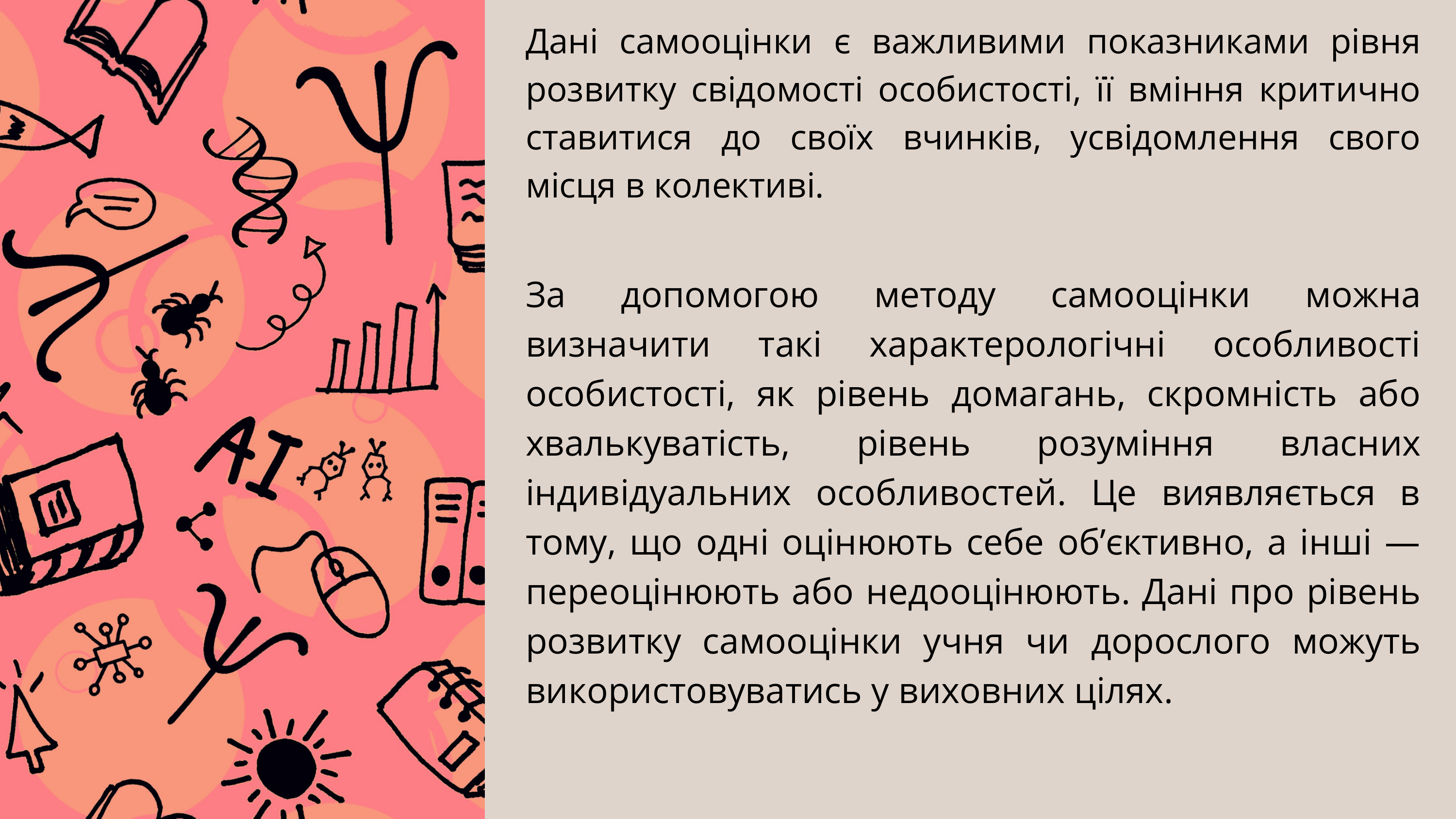

Дані самооцінки є важливими показниками рівня розвитку свідомості особистості, її вміння критично ставитися до своїх вчинків, усвідомлення свого місця в колективі.
За допомогою методу самооцінки можна визначити такі характерологічні особливості особистості, як рівень домагань, скромність або хвалькуватість, рівень розуміння власних індивідуальних особливостей. Це виявляється в тому, що одні оцінюють себе об’єктивно, а інші — переоцінюють або недооцінюють. Дані про рівень розвитку самооцінки учня чи дорослого можуть використовуватись у виховних цілях.